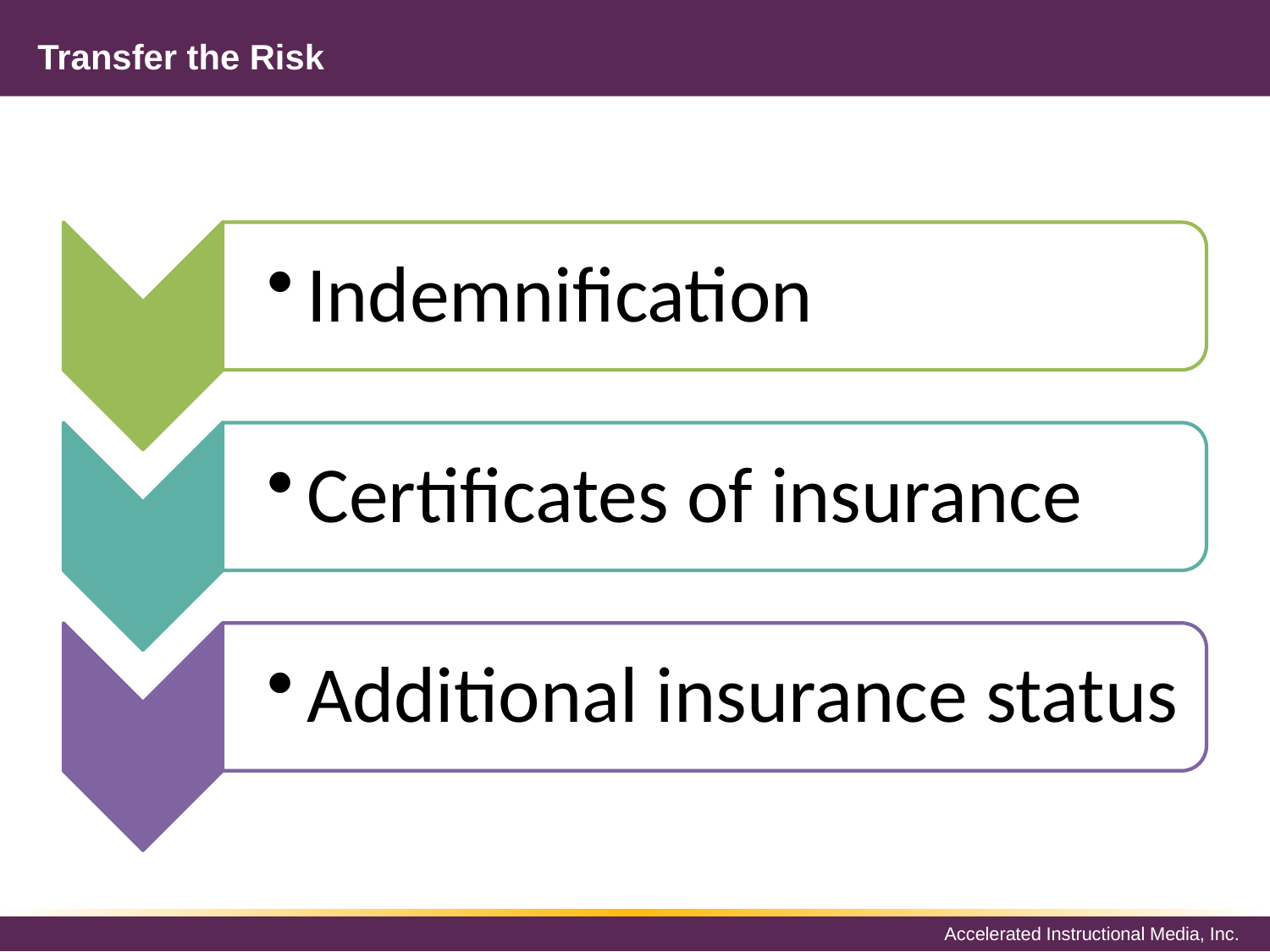

# Transfer the Risk

Indemnification

Certificates of insurance

Additional insurance status